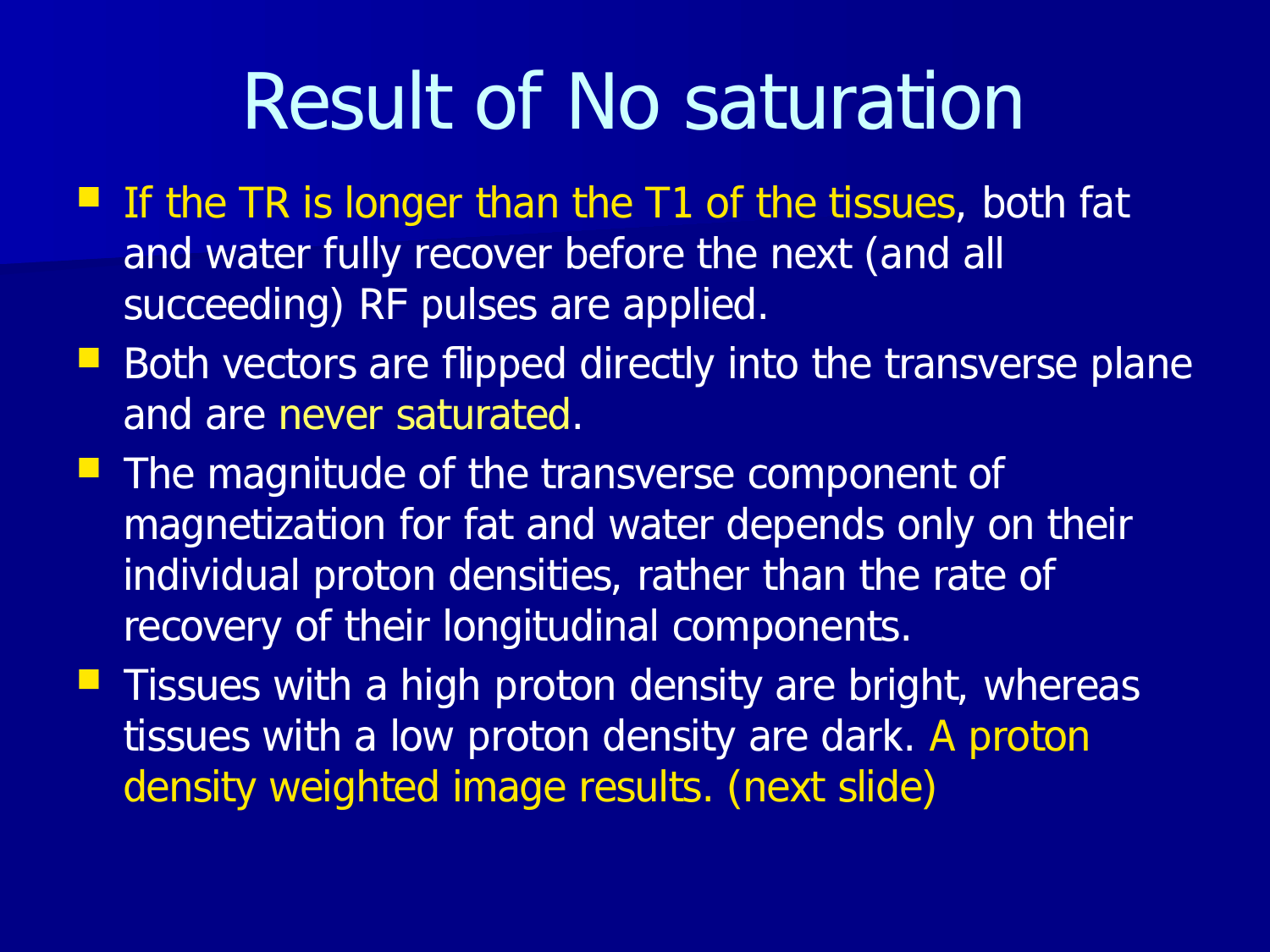

# Result of No saturation
If the TR is longer than the T1 of the tissues, both fat and water fully recover before the next (and all succeeding) RF pulses are applied.
Both vectors are flipped directly into the transverse plane and are never saturated.
The magnitude of the transverse component of magnetization for fat and water depends only on their individual proton densities, rather than the rate of recovery of their longitudinal components.
Tissues with a high proton density are bright, whereas tissues with a low proton density are dark. A proton density weighted image results. (next slide)